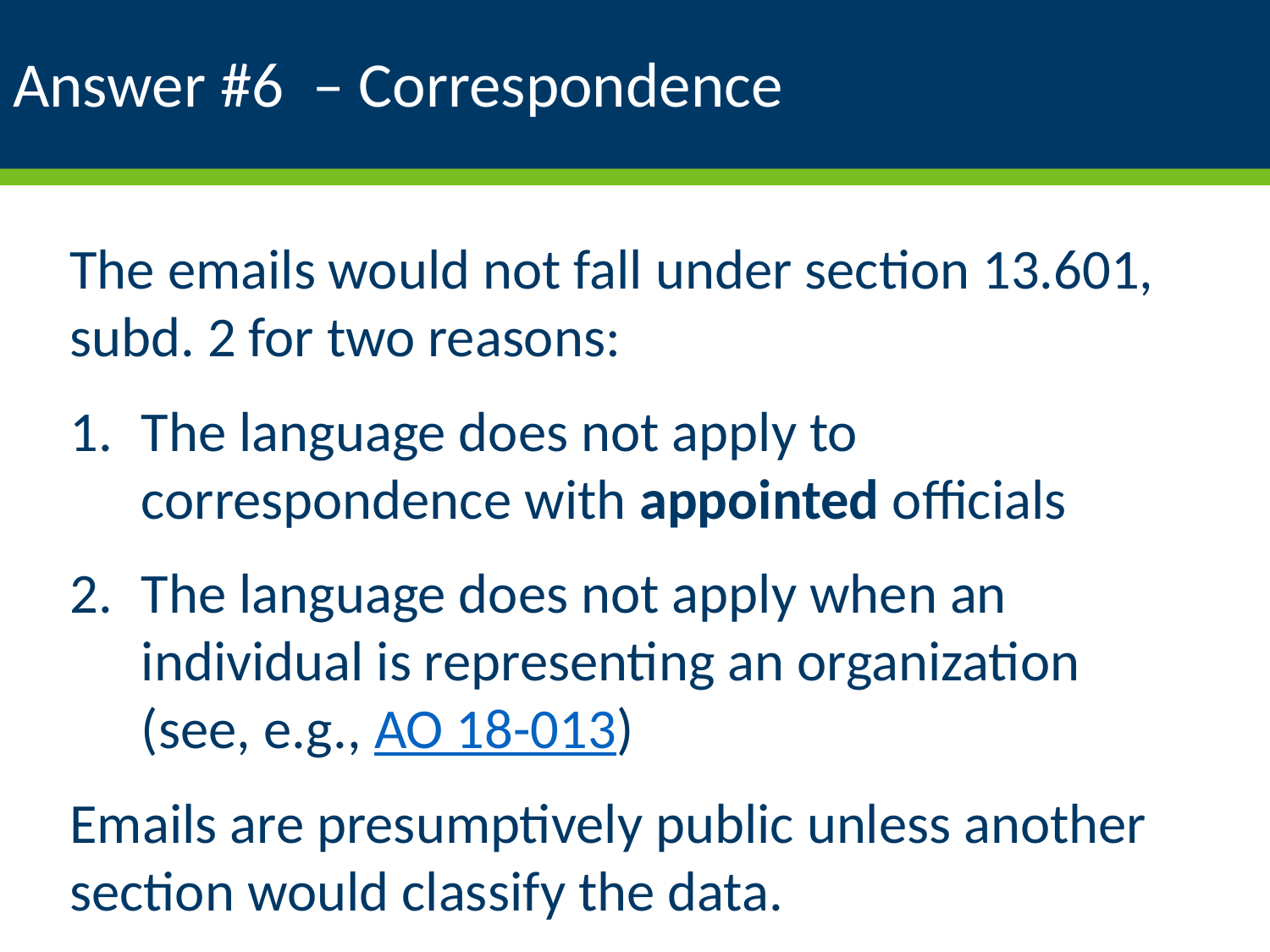

# Answer #6  – Correspondence
The emails would not fall under section 13.601, subd. 2 for two reasons:
The language does not apply to correspondence with appointed officials
The language does not apply when an individual is representing an organization (see, e.g., AO 18-013)
Emails are presumptively public unless another section would classify the data.